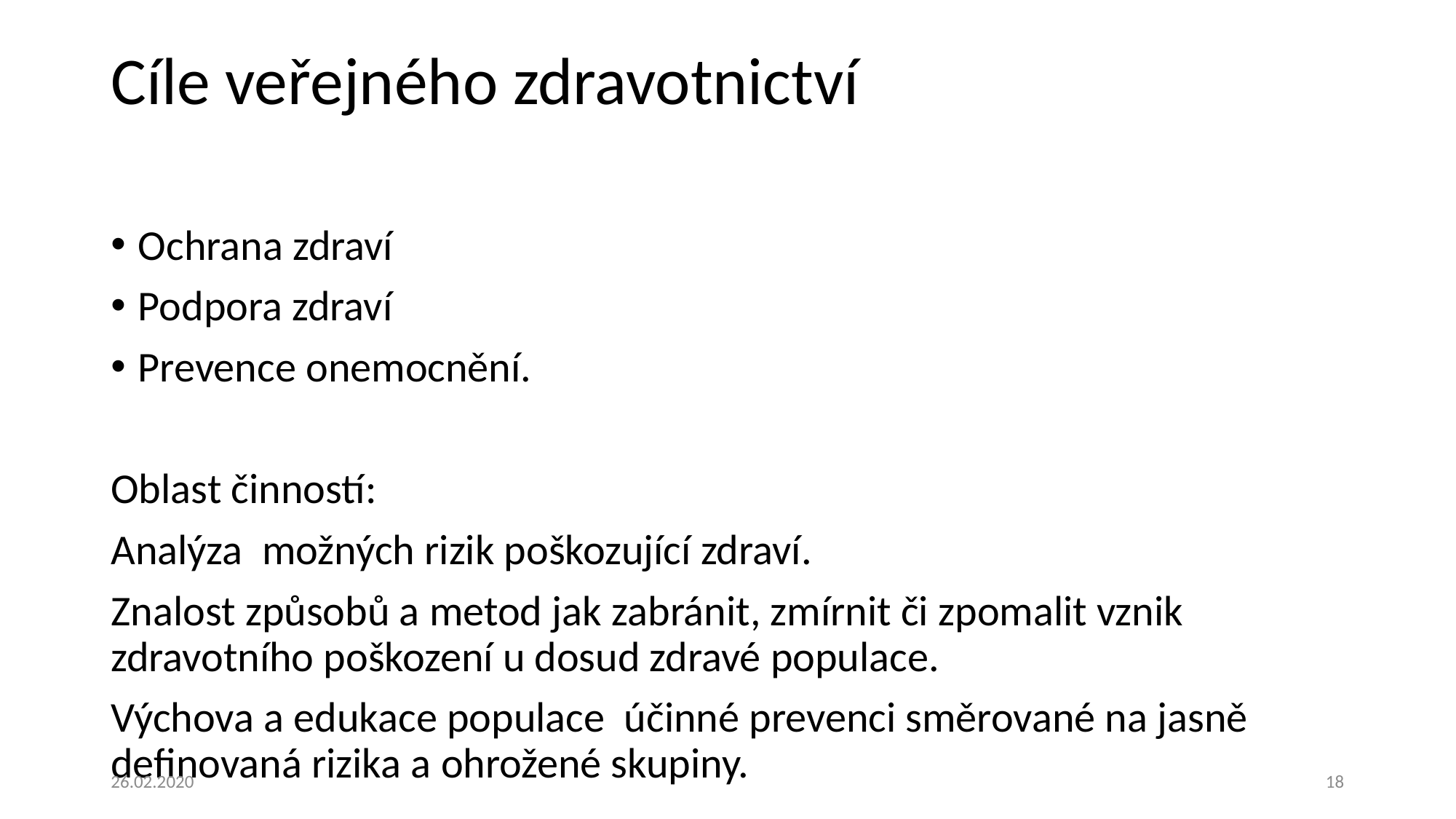

# Cíle veřejného zdravotnictví
Ochrana zdraví
Podpora zdraví
Prevence onemocnění.

Oblast činností:
Analýza  možných rizik poškozující zdraví.
Znalost způsobů a metod jak zabránit, zmírnit či zpomalit vznik zdravotního poškození u dosud zdravé populace.
Výchova a edukace populace  účinné prevenci směrované na jasně definovaná rizika a ohrožené skupiny.
26.02.2020
18